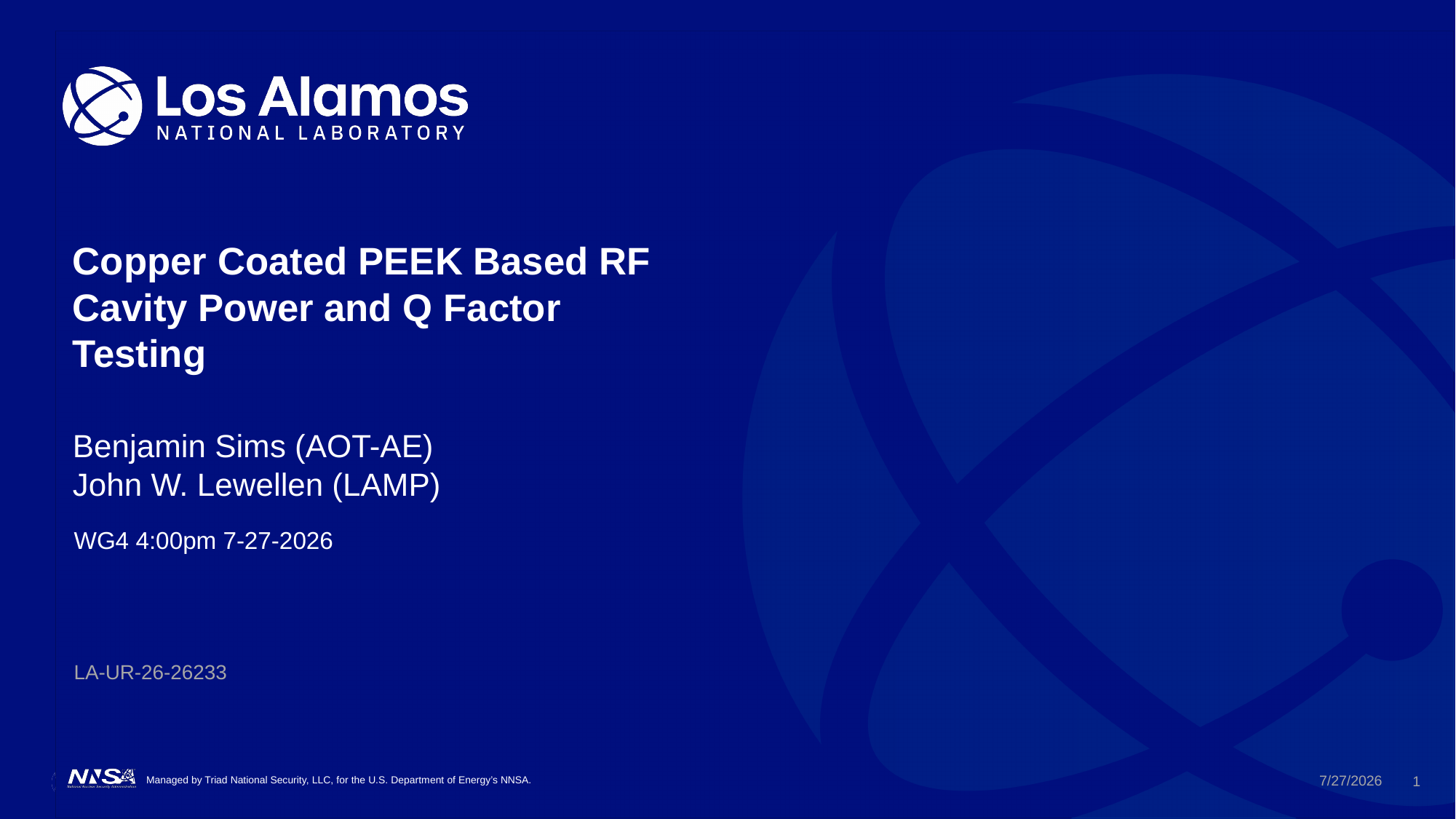

# Copper Coated PEEK Based RF Cavity Power and Q Factor Testing
Benjamin Sims (AOT-AE)
John W. Lewellen (LAMP)

WG4 4:00pm 7-27-2026
LA-UR-26-26233